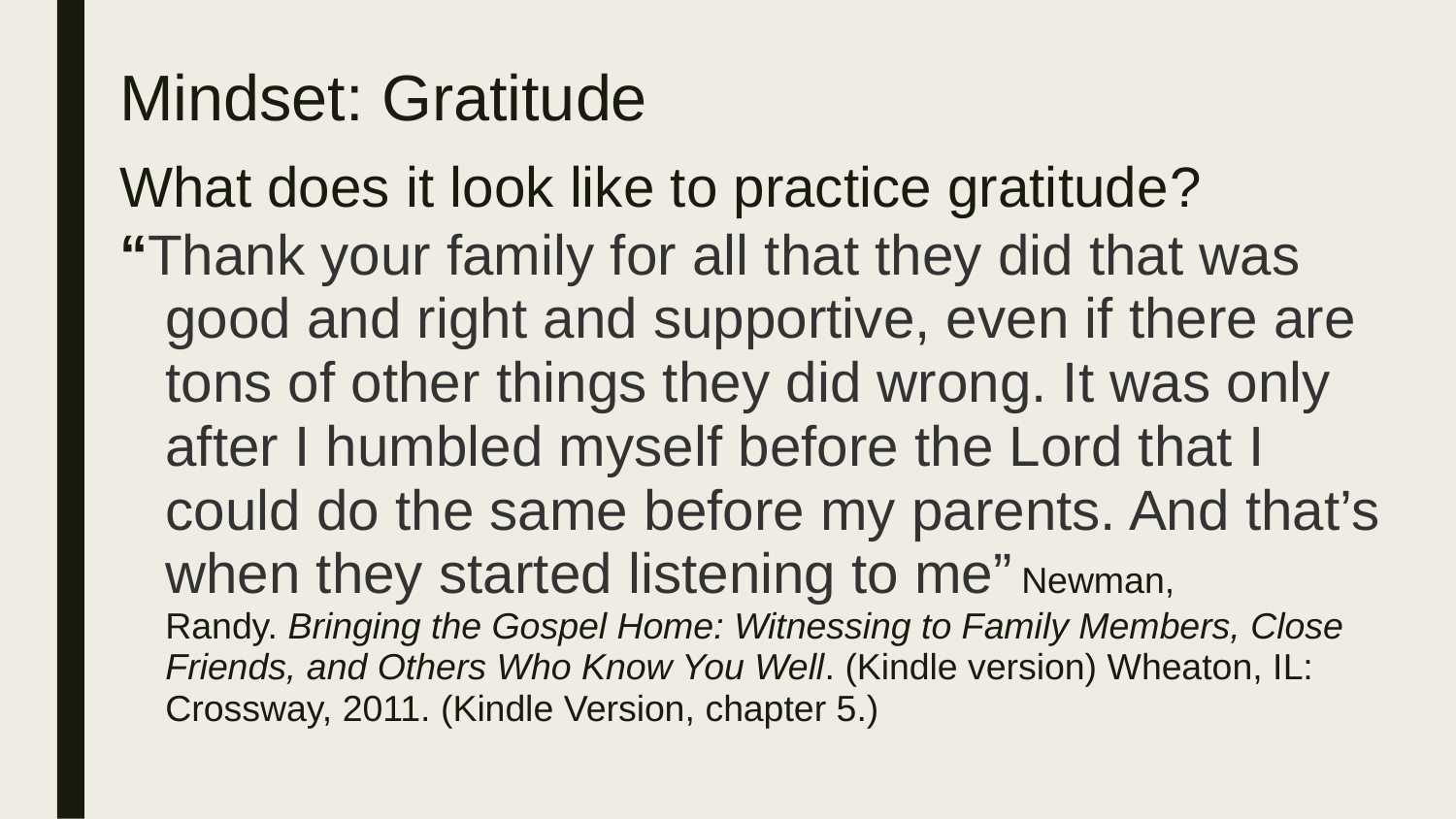

# Mindset: Gratitude
What does it look like to practice gratitude?
“Thank your family for all that they did that was good and right and supportive, even if there are tons of other things they did wrong. It was only after I humbled myself before the Lord that I could do the same before my parents. And that’s when they started listening to me” Newman, Randy. Bringing the Gospel Home: Witnessing to Family Members, Close Friends, and Others Who Know You Well. (Kindle version) Wheaton, IL: Crossway, 2011. (Kindle Version, chapter 5.)